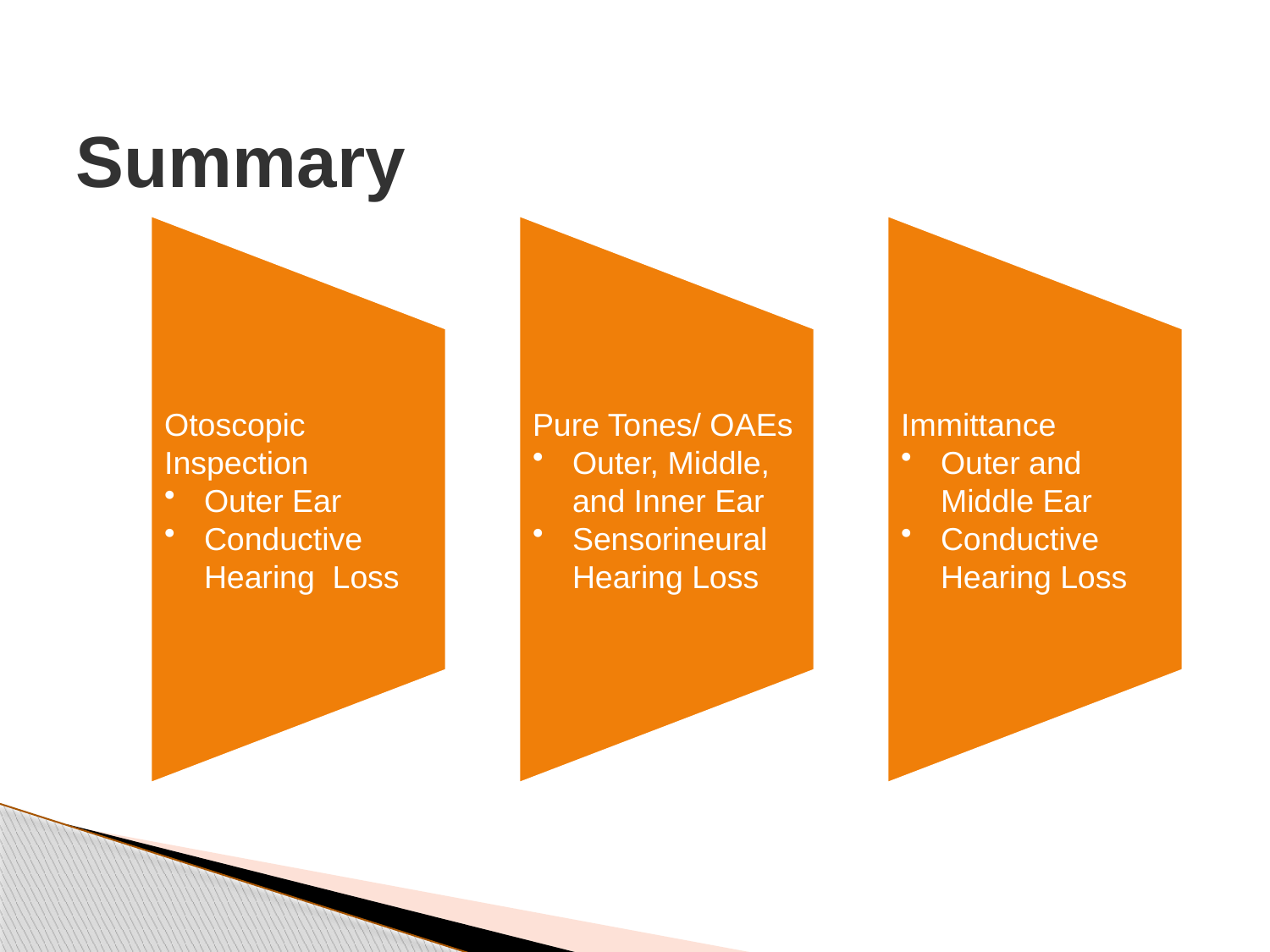

# Summary
Otoscopic Inspection
Outer Ear
Conductive Hearing  Loss
Pure Tones/ OAEs
Outer, Middle, and Inner Ear
Sensorineural Hearing Loss
Immittance
Outer and Middle Ear
Conductive Hearing Loss